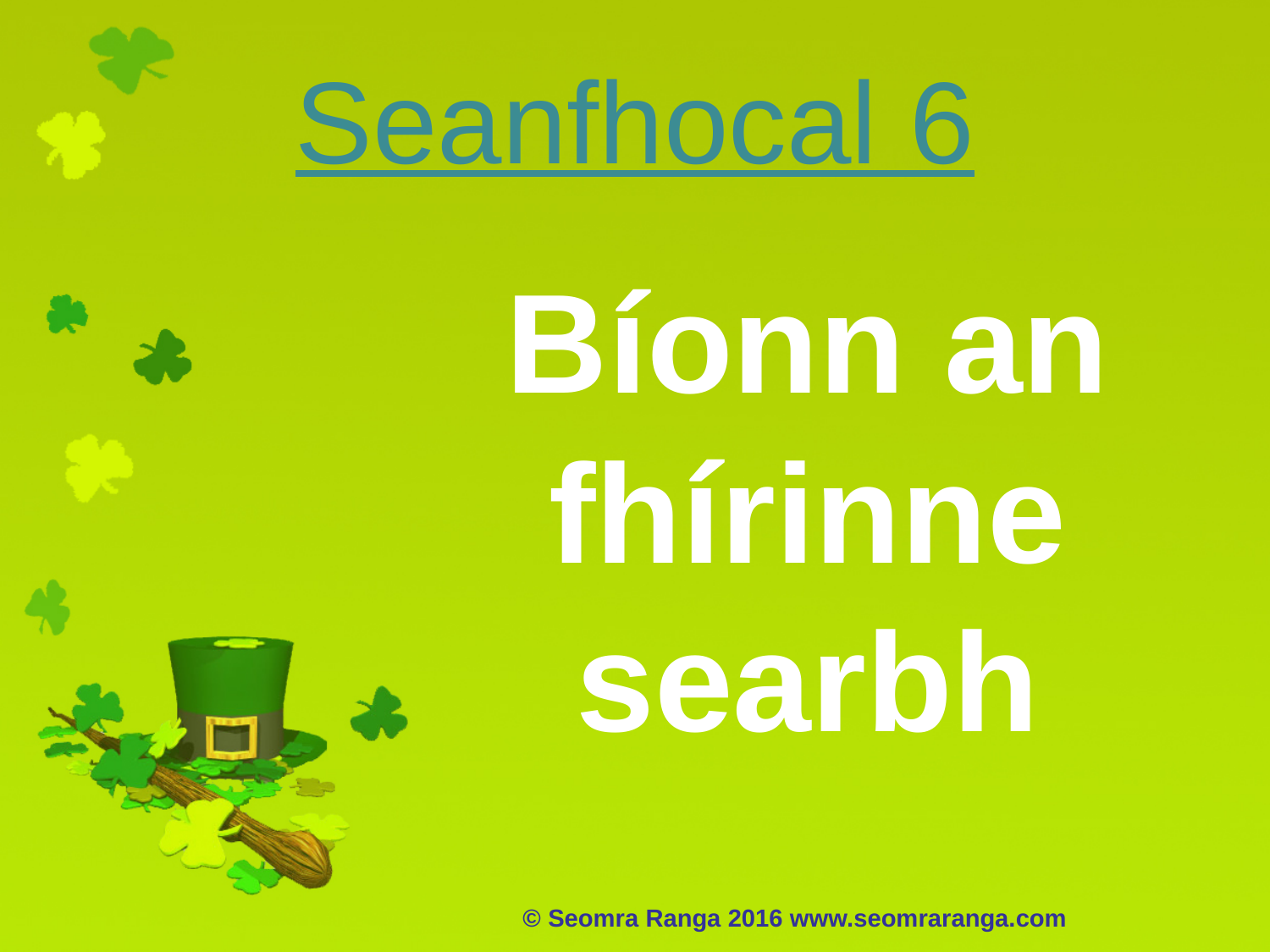

# Seanfhocal 6
Bíonn an fhírinne searbh
© Seomra Ranga 2016 www.seomraranga.com